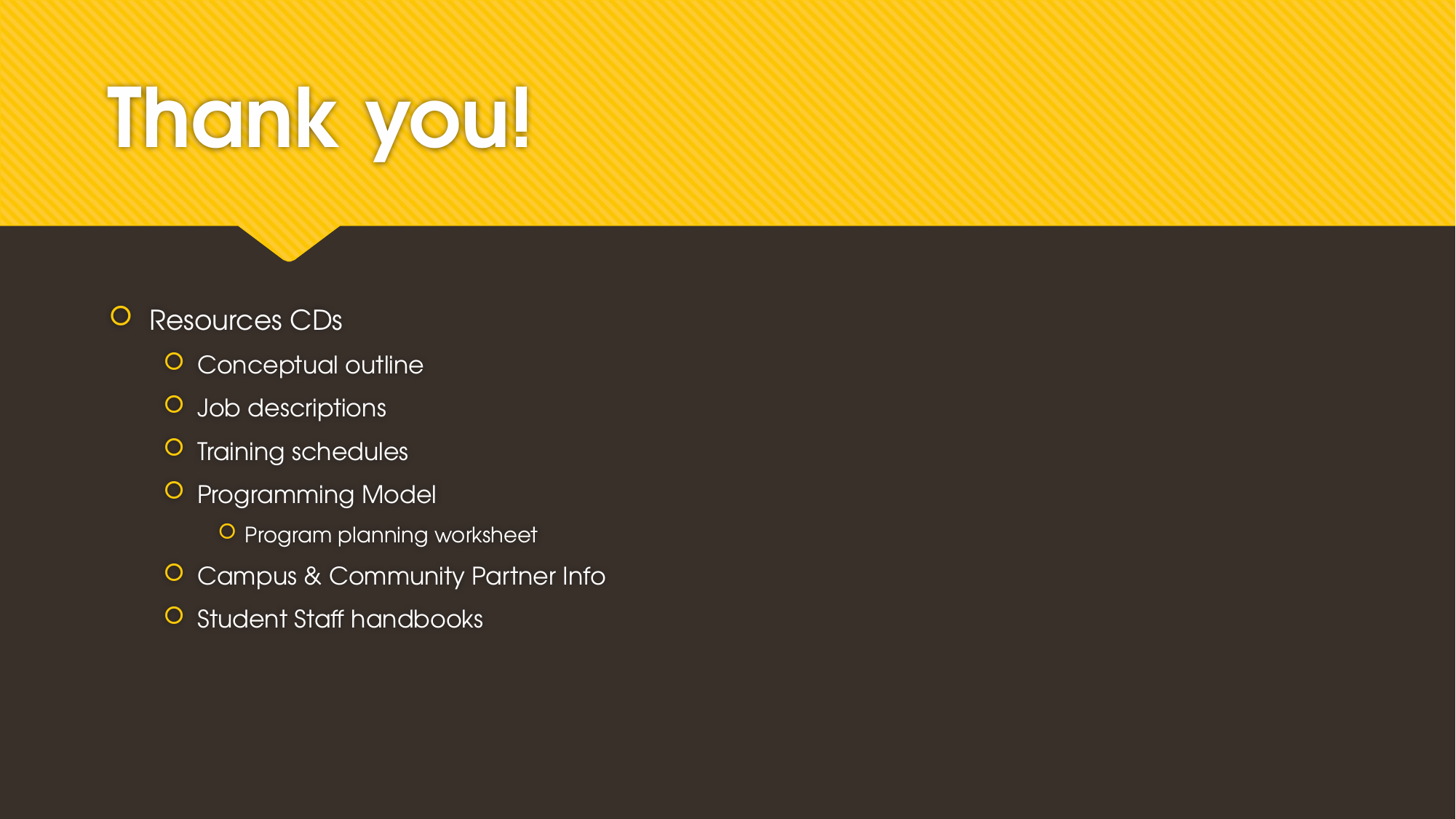

# Thank you!
Resources CDs
Conceptual outline
Job descriptions
Training schedules
Programming Model
Program planning worksheet
Campus & Community Partner Info
Student Staff handbooks